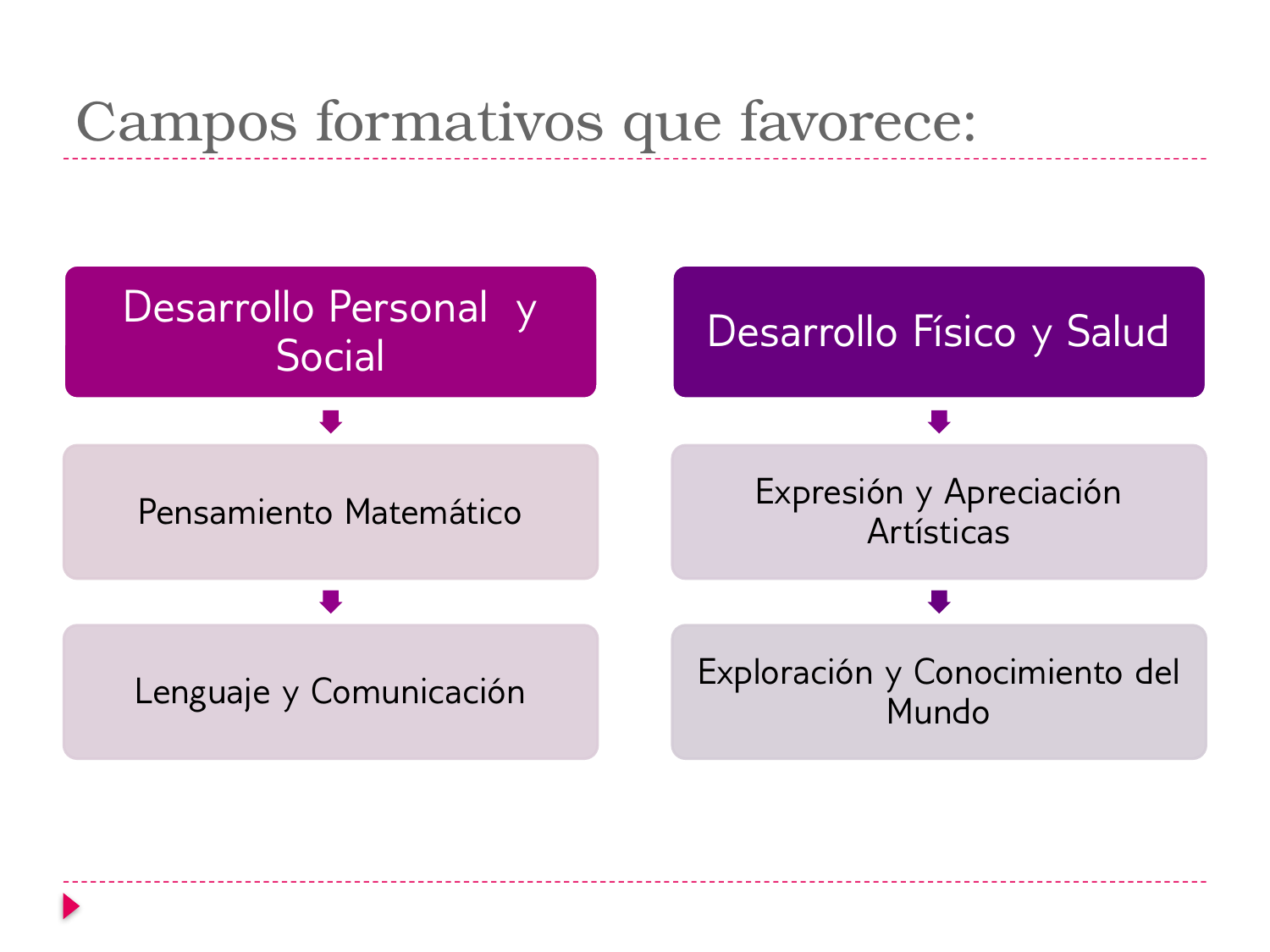

# Campos formativos que favorece:
Desarrollo Personal  y Social
Pensamiento Matemático
Lenguaje y Comunicación
Desarrollo Físico y Salud
Expresión y Apreciación Artísticas
Exploración y Conocimiento del Mundo